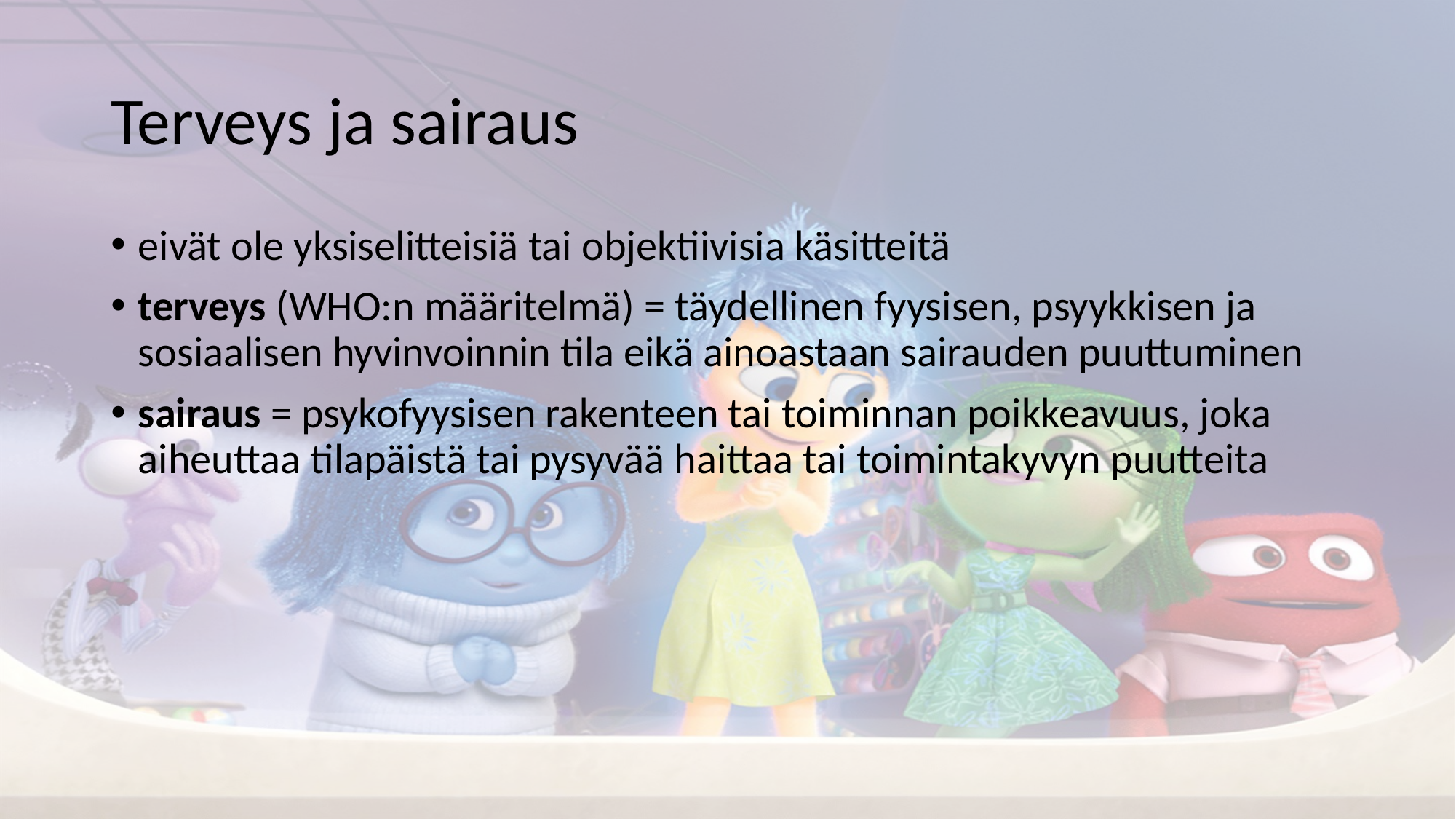

# Terveys ja sairaus
eivät ole yksiselitteisiä tai objektiivisia käsitteitä
terveys (WHO:n määritelmä) = täydellinen fyysisen, psyykkisen ja sosiaalisen hyvinvoinnin tila eikä ainoastaan sairauden puuttuminen
sairaus = psykofyysisen rakenteen tai toiminnan poikkeavuus, joka aiheuttaa tilapäistä tai pysyvää haittaa tai toimintakyvyn puutteita